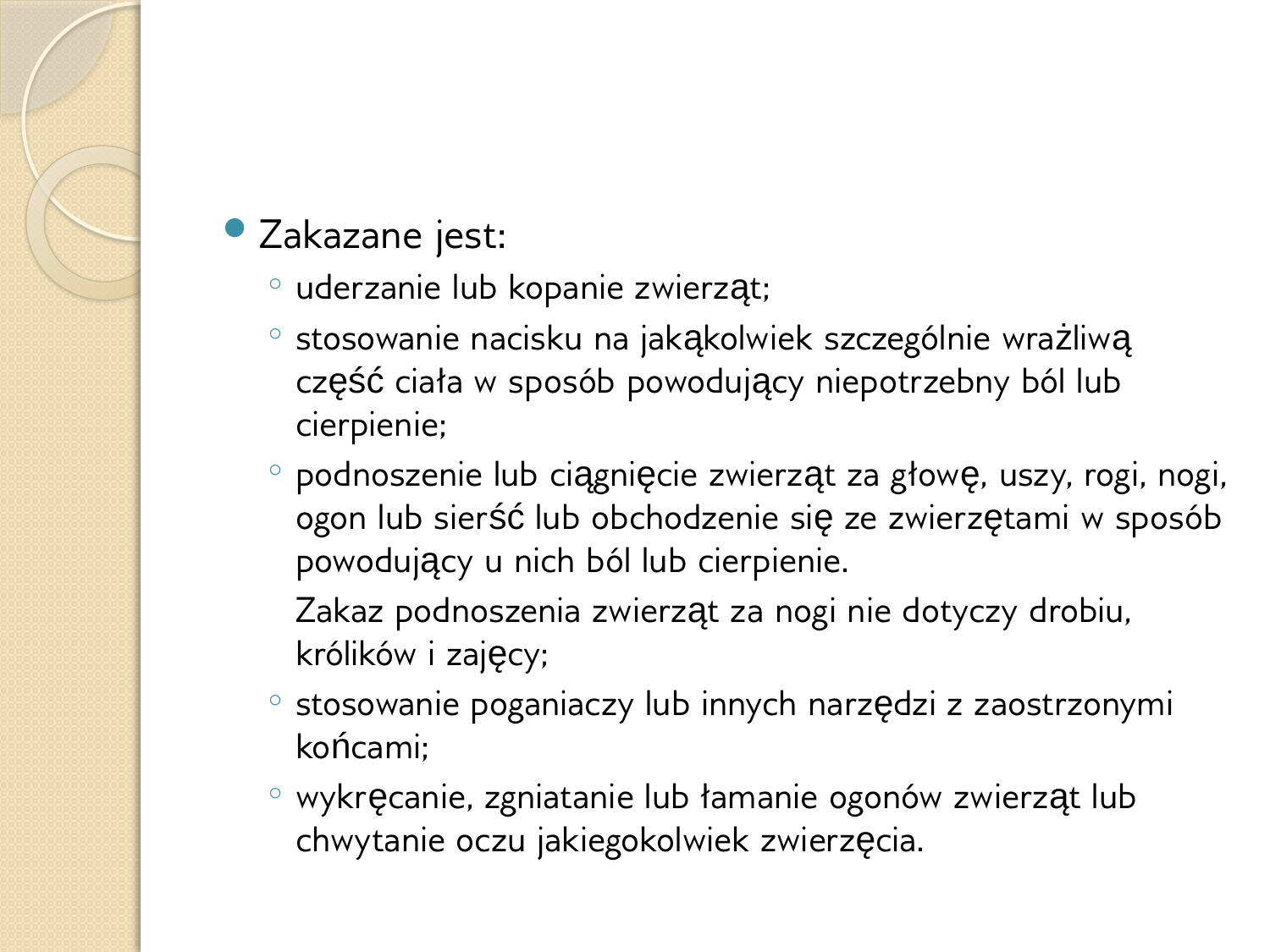

#
Zakazane jest:
uderzanie lub kopanie zwierząt;
stosowanie nacisku na jakąkolwiek szczególnie wrażliwą część ciała w sposób powodujący niepotrzebny ból lub cierpienie;
podnoszenie lub ciągnięcie zwierząt za głowę, uszy, rogi, nogi, ogon lub sierść lub obchodzenie się ze zwierzętami w sposób powodujący u nich ból lub cierpienie.
	Zakaz podnoszenia zwierząt za nogi nie dotyczy drobiu, królików i zajęcy;
stosowanie poganiaczy lub innych narzędzi z zaostrzonymi końcami;
wykręcanie, zgniatanie lub łamanie ogonów zwierząt lub chwytanie oczu jakiegokolwiek zwierzęcia.